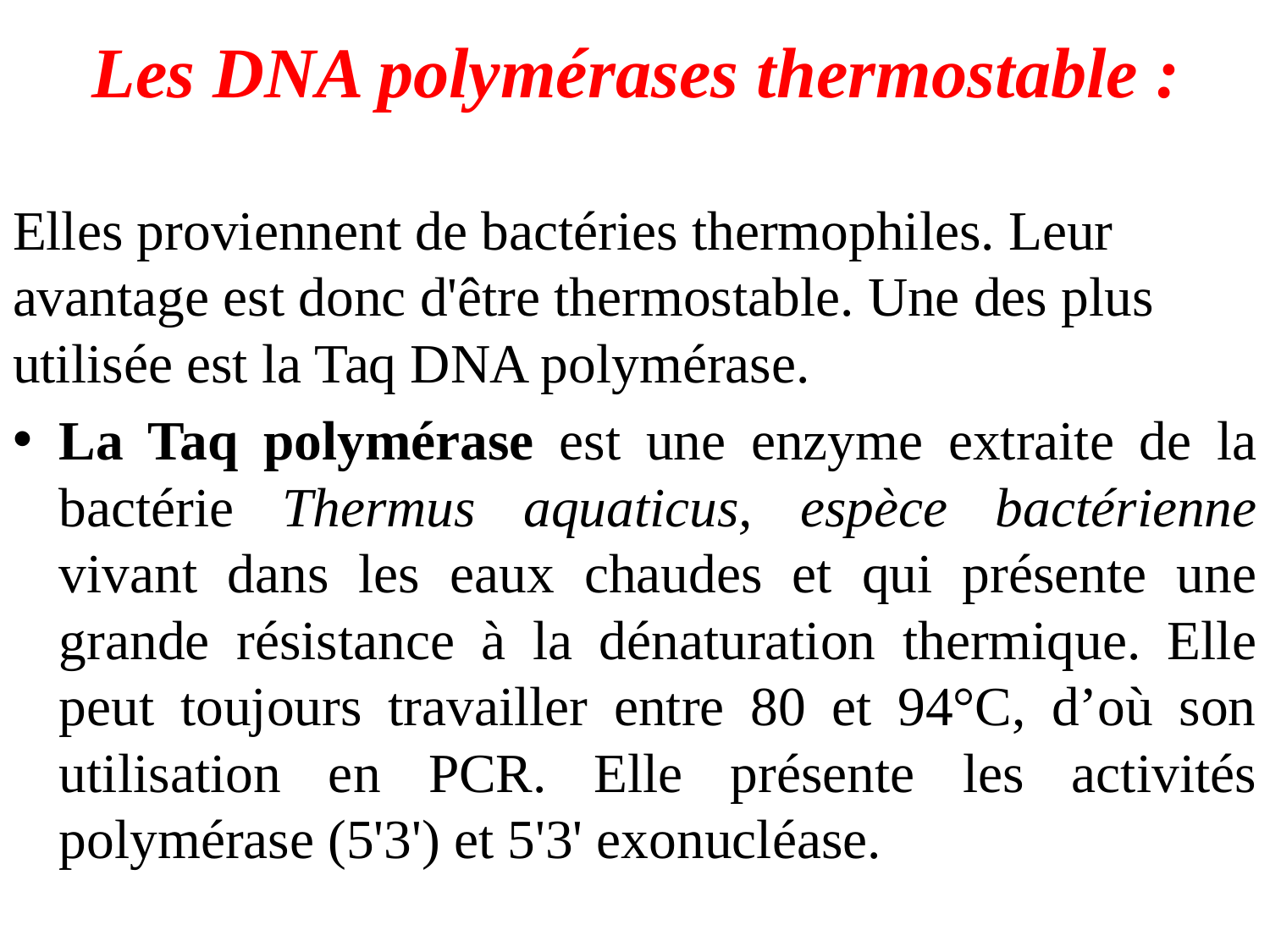

# Les DNA polymérases thermostable :
Elles proviennent de bactéries thermophiles. Leur avantage est donc d'être thermostable. Une des plus utilisée est la Taq DNA polymérase.
La Taq polymérase est une enzyme extraite de la bactérie Thermus aquaticus, espèce bactérienne vivant dans les eaux chaudes et qui présente une grande résistance à la dénaturation thermique. Elle peut toujours travailler entre 80 et 94°C, d’où son utilisation en PCR. Elle présente les activités polymérase (5'3') et 5'3' exonucléase.